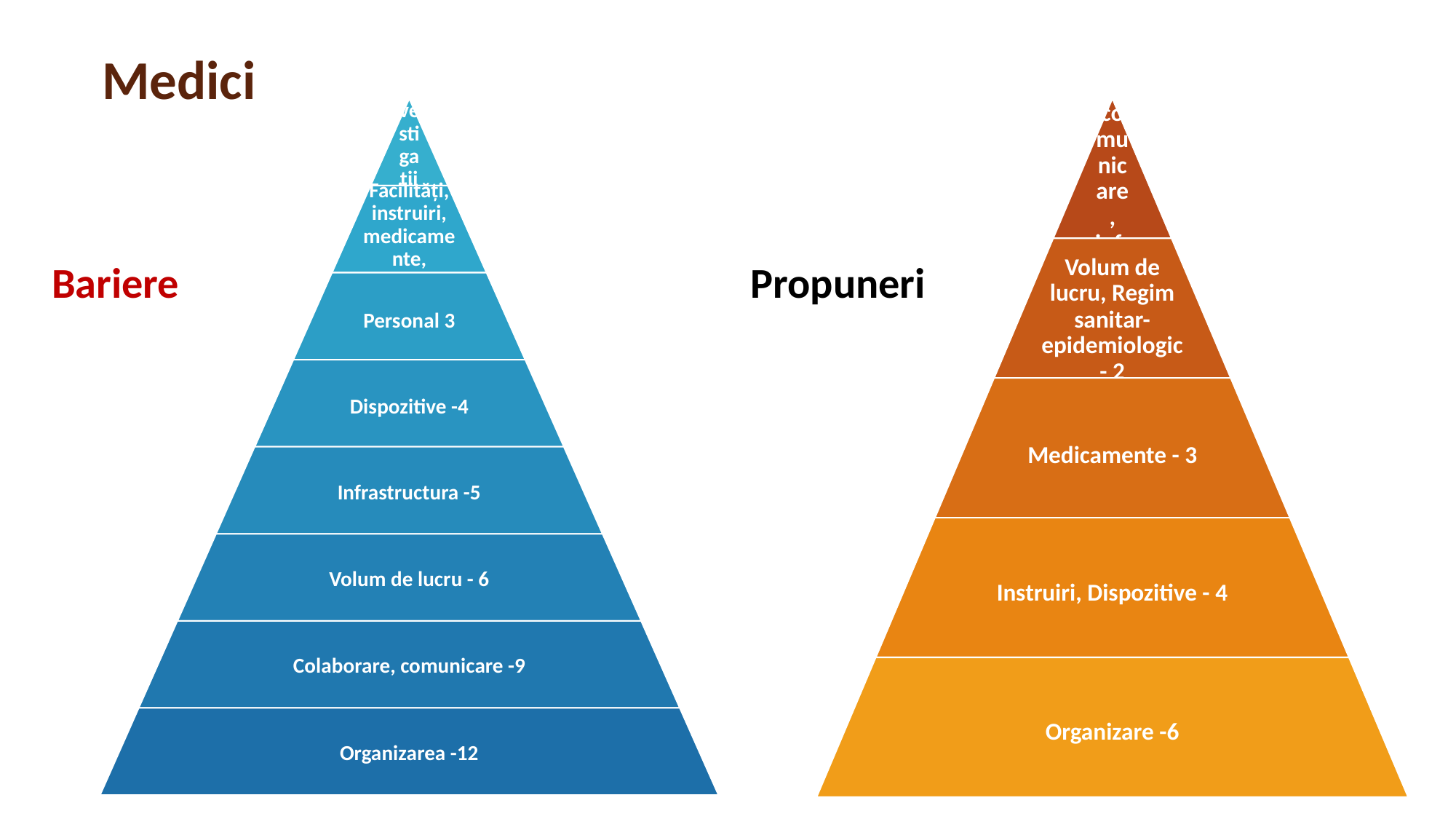

# Medici
Finanțe, investigații, dezvoltare
Facilități, instruiri, medicamente, integritate
Personal 3
Dispozitive -4
Infrastructura -5
Volum de lucru - 6
Colaborare, comunicare -9
Organizarea -12
Acces, Colaborare, comunicare, infrastructura, integritate
Volum de lucru, Regim sanitar-epidemiologic - 2
Medicamente - 3
Instruiri, Dispozitive - 4
Organizare -6
Bariere
Propuneri